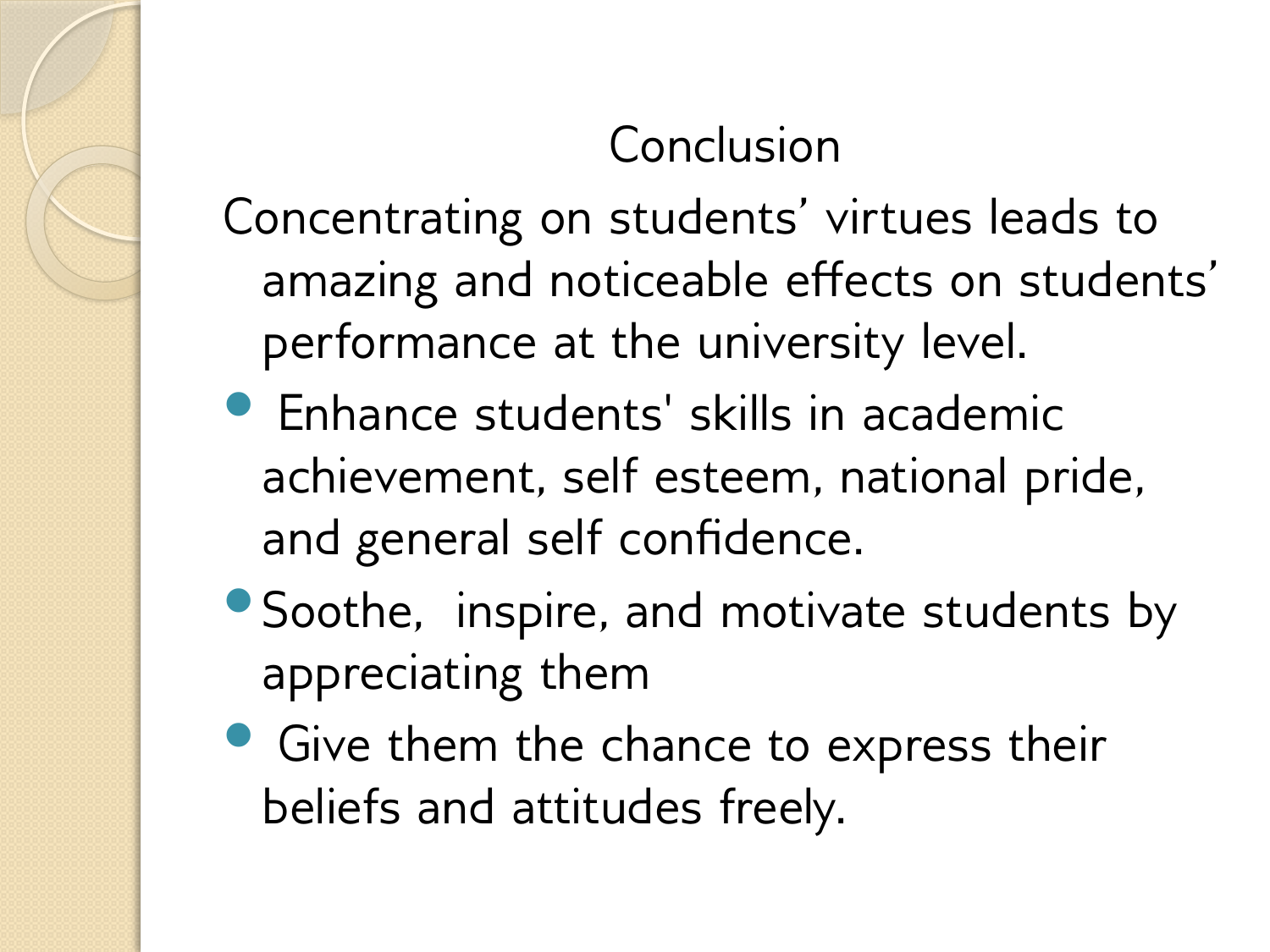

Conclusion
Concentrating on students’ virtues leads to amazing and noticeable effects on students’ performance at the university level.
 Enhance students' skills in academic achievement, self esteem, national pride, and general self confidence.
Soothe,  inspire, and motivate students by appreciating them
 Give them the chance to express their beliefs and attitudes freely.